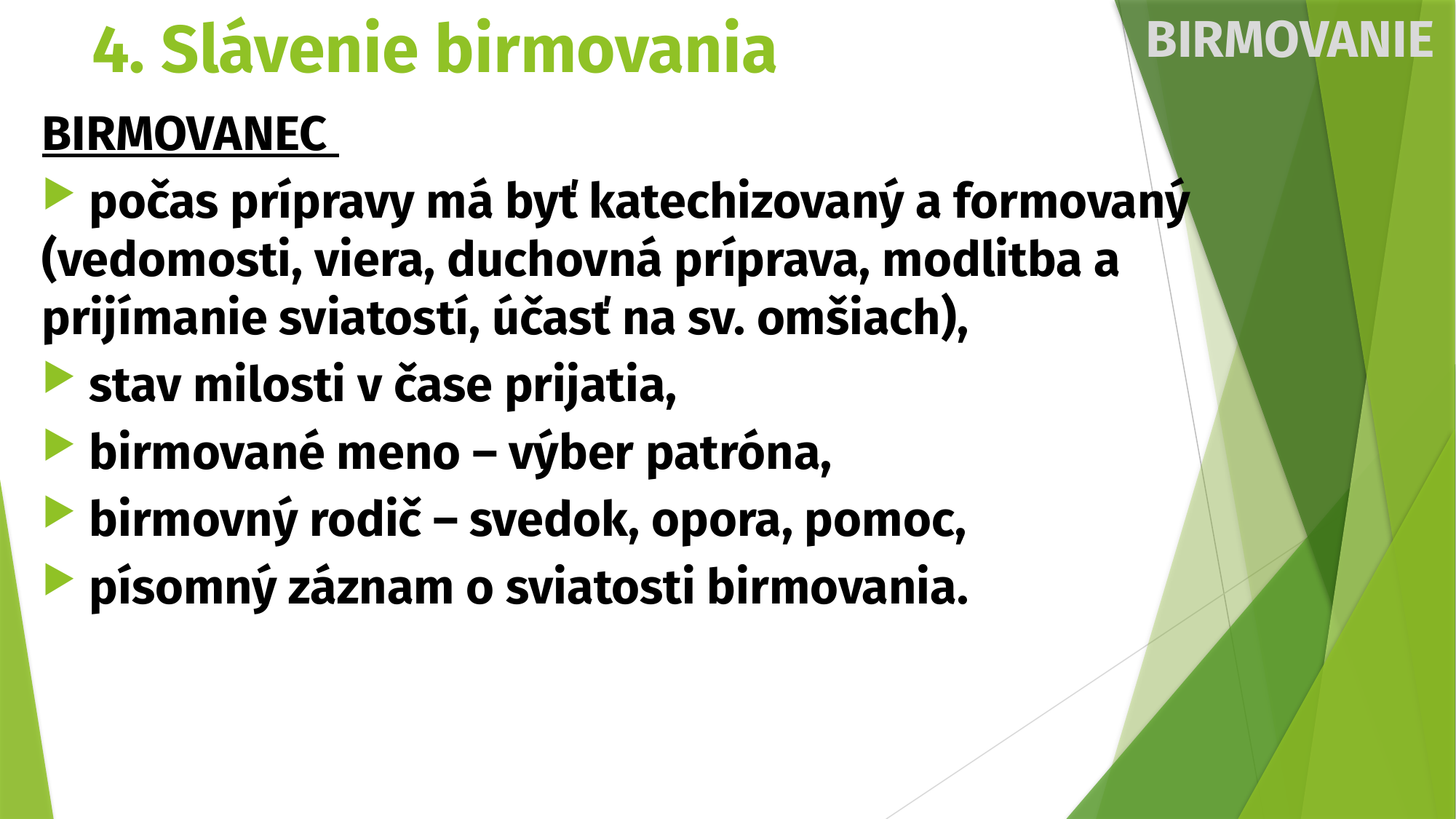

# 4. Slávenie birmovania
BIRMOVANIE
BIRMOVANEC
 počas prípravy má byť katechizovaný a formovaný (vedomosti, viera, duchovná príprava, modlitba a prijímanie sviatostí, účasť na sv. omšiach),
 stav milosti v čase prijatia,
 birmované meno – výber patróna,
 birmovný rodič – svedok, opora, pomoc,
 písomný záznam o sviatosti birmovania.